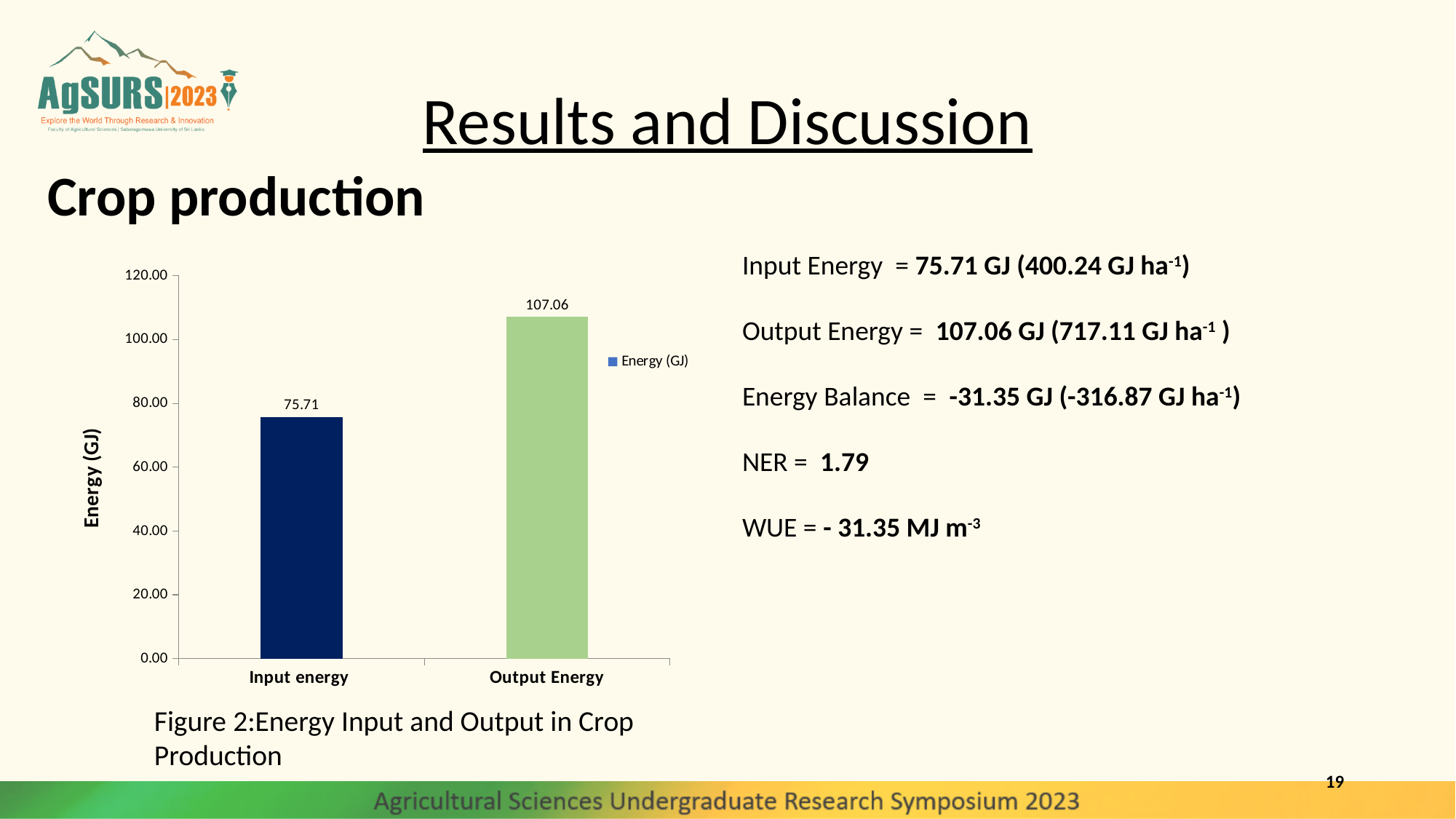

# Results and Discussion
Crop production

Input Energy  = 75.71 GJ (400.24 GJ ha-1)

Output Energy =  107.06 GJ (717.11 GJ ha-1 )

Energy Balance  =  -31.35 GJ (-316.87 GJ ha-1)

NER =  1.79

WUE = - 31.35 MJ m-3

### Chart

| Category | Energy (GJ) |
|---|---|
| Input energy  | 75.70629673178789 |
| Output Energy | 107.055735274 |
Figure 2:Energy Input and Output in Crop Production
19